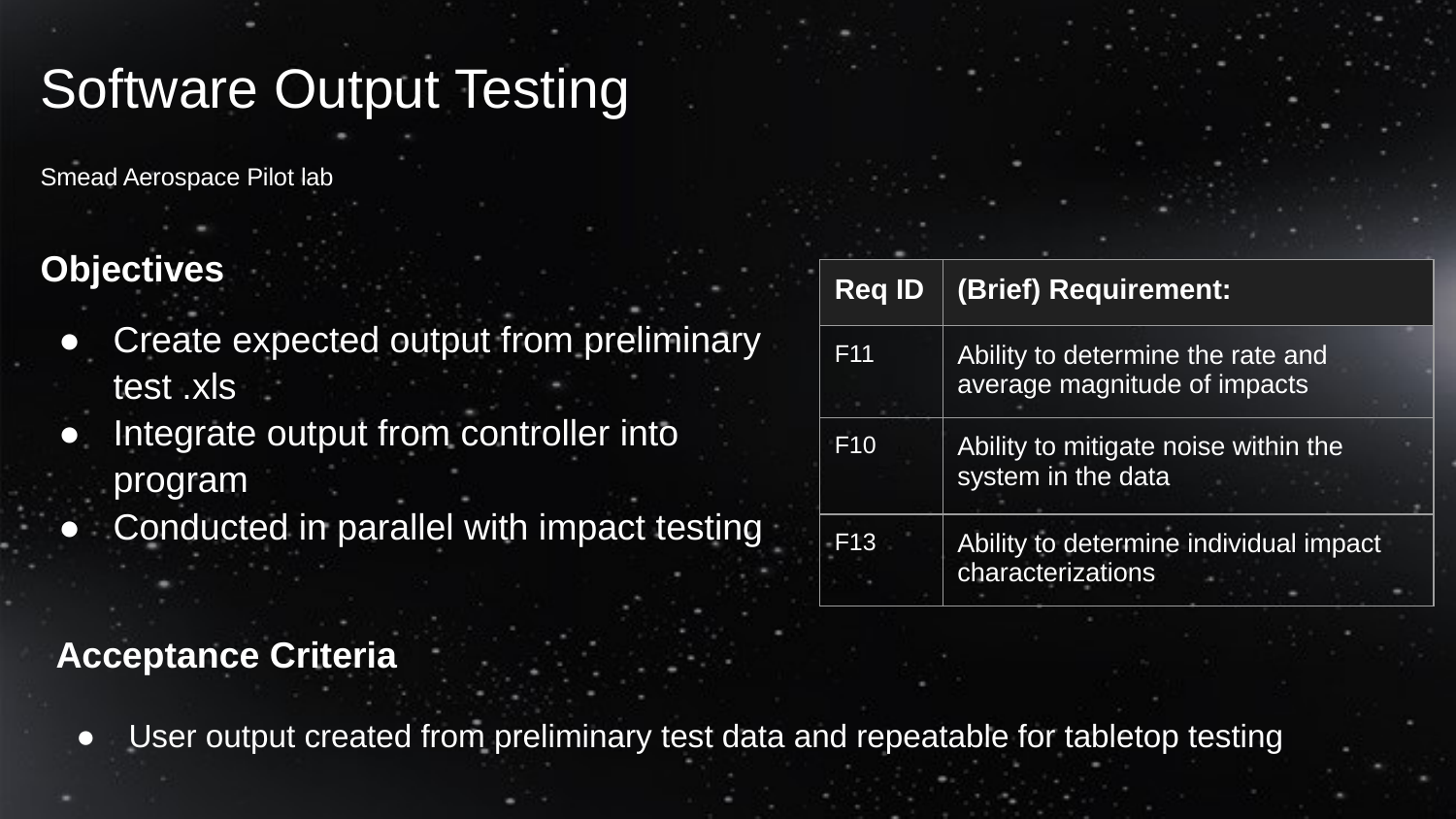

# Software Output Testing
Smead Aerospace Pilot lab
Objectives
Create expected output from preliminary test .xls
Integrate output from controller into program
Conducted in parallel with impact testing
| Req ID | (Brief) Requirement: |
| --- | --- |
| F11 | Ability to determine the rate and average magnitude of impacts |
| F10 | Ability to mitigate noise within the system in the data |
| F13 | Ability to determine individual impact characterizations |
Acceptance Criteria
User output created from preliminary test data and repeatable for tabletop testing